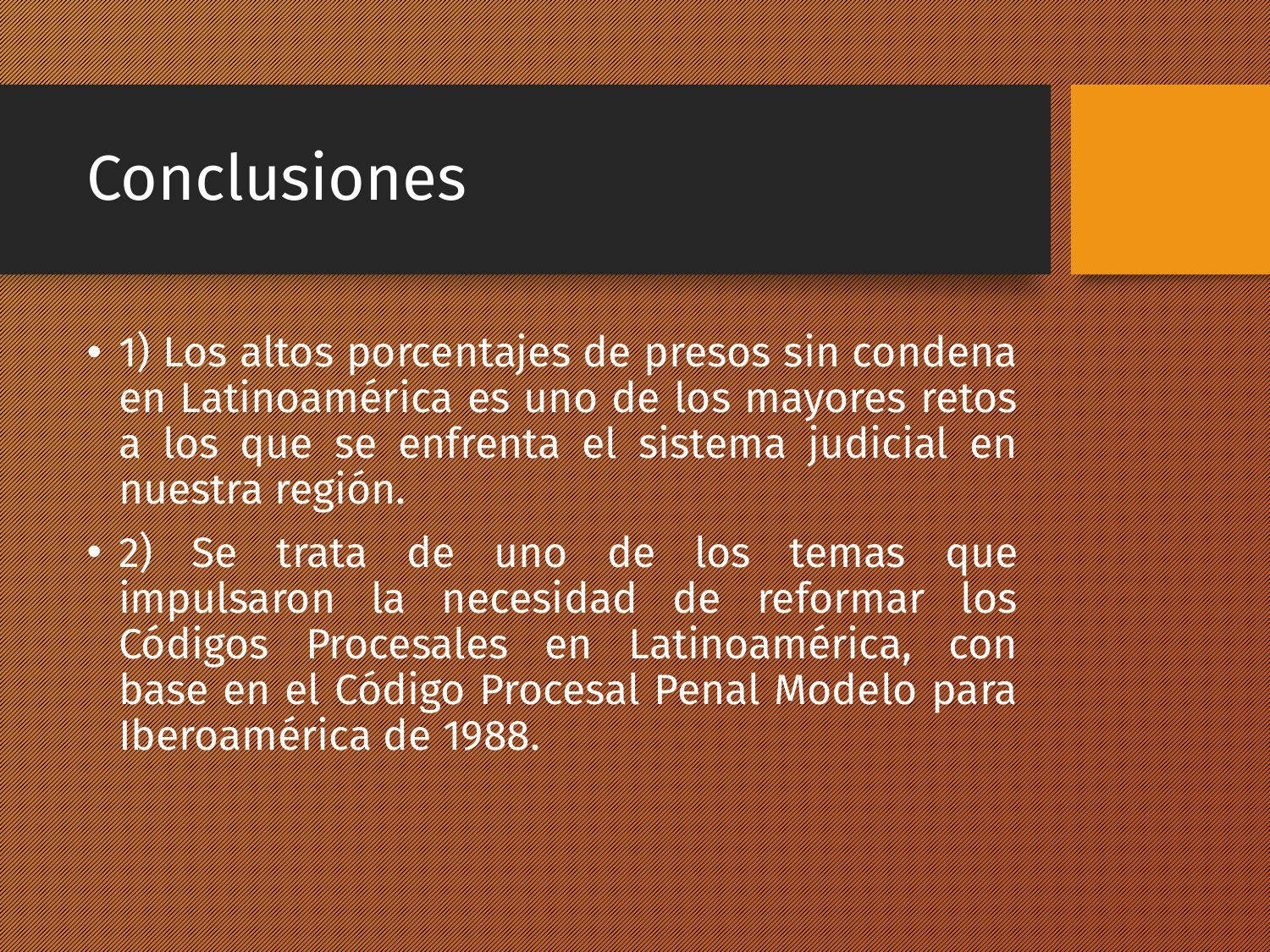

# Conclusiones
1) Los altos porcentajes de presos sin condena en Latinoamérica es uno de los mayores retos a los que se enfrenta el sistema judicial en nuestra región.
2) Se trata de uno de los temas que impulsaron la necesidad de reformar los Códigos Procesales en Latinoamérica, con base en el Código Procesal Penal Modelo para Iberoamérica de 1988.